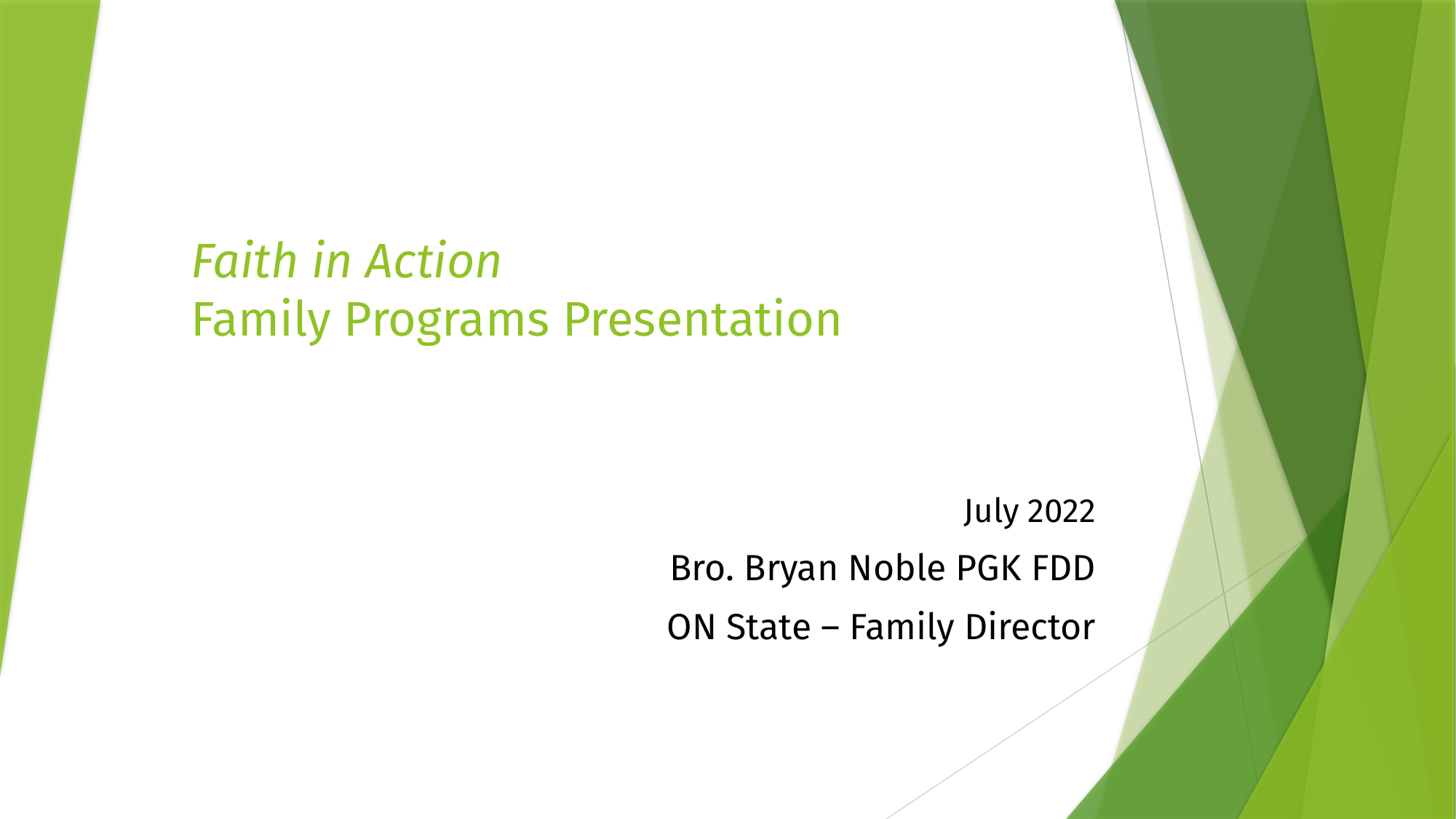

# Faith in Action Family Programs Presentation
July 2022
Bro. Bryan Noble PGK FDD
ON State – Family Director